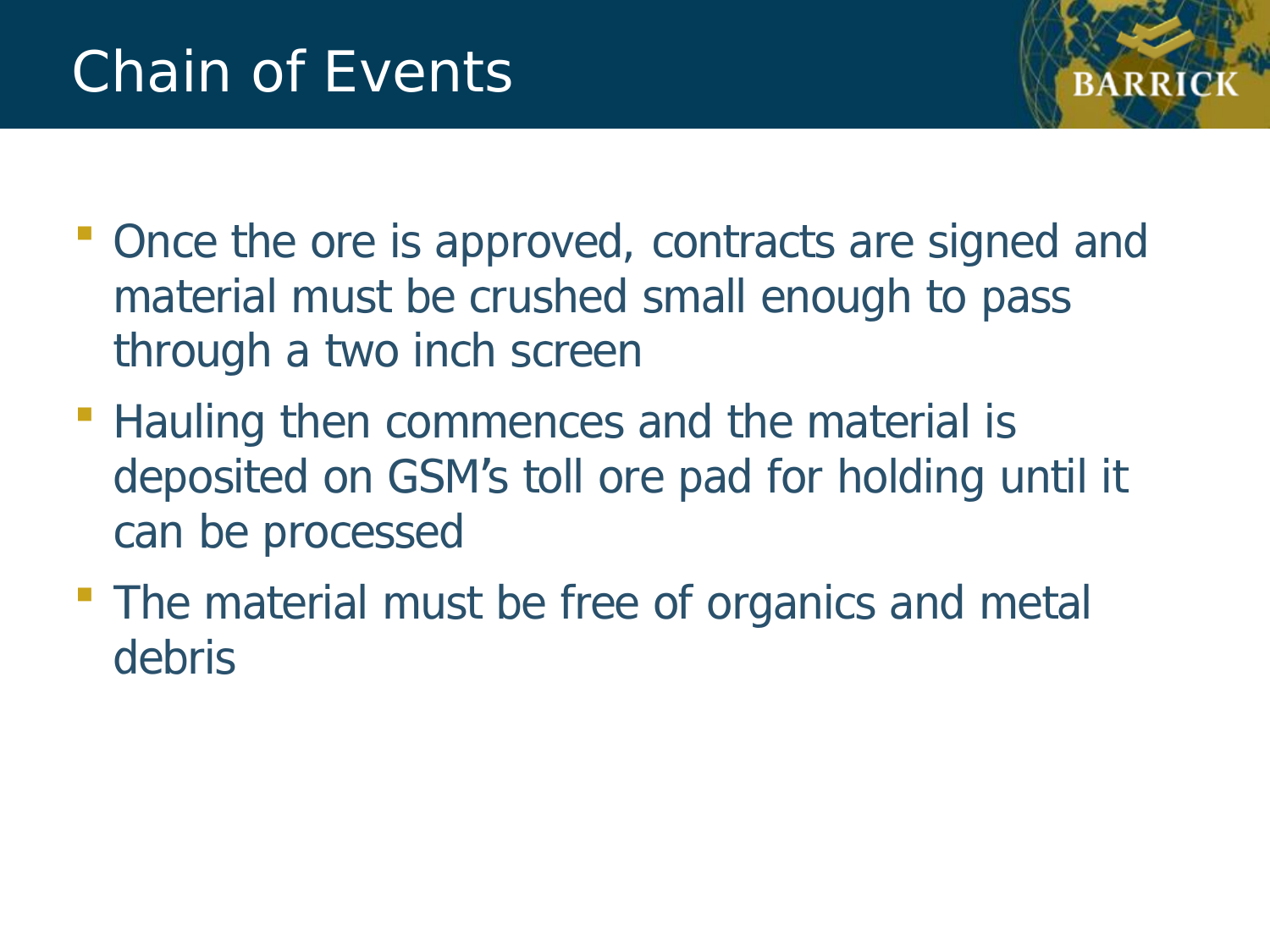

# Chain of Events
Once the ore is approved, contracts are signed and material must be crushed small enough to pass through a two inch screen
Hauling then commences and the material is deposited on GSM’s toll ore pad for holding until it can be processed
The material must be free of organics and metal debris